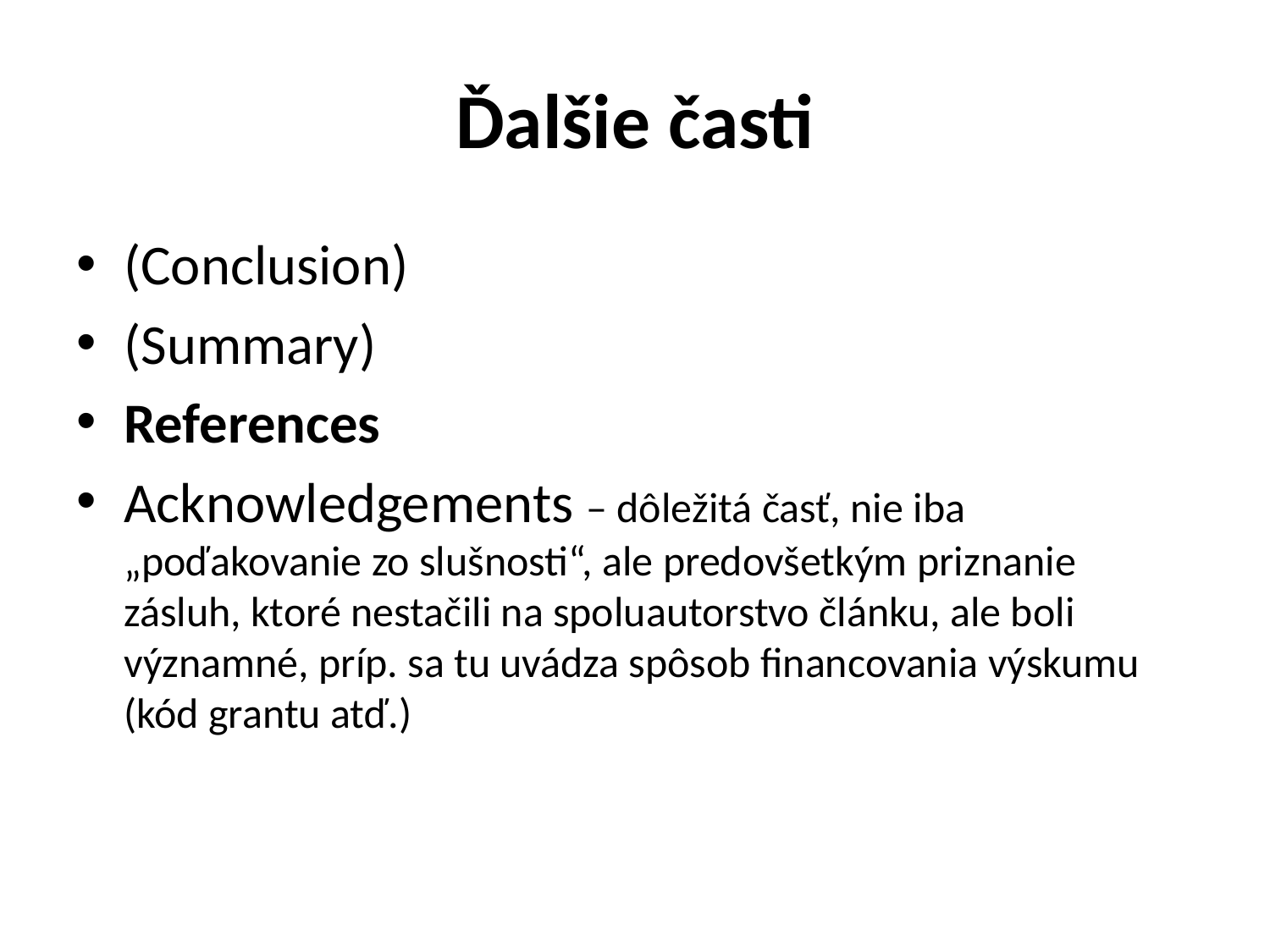

# Ďalšie časti
(Conclusion)
(Summary)
References
Acknowledgements – dôležitá časť, nie iba „poďakovanie zo slušnosti“, ale predovšetkým priznanie zásluh, ktoré nestačili na spoluautorstvo článku, ale boli významné, príp. sa tu uvádza spôsob financovania výskumu (kód grantu atď.)